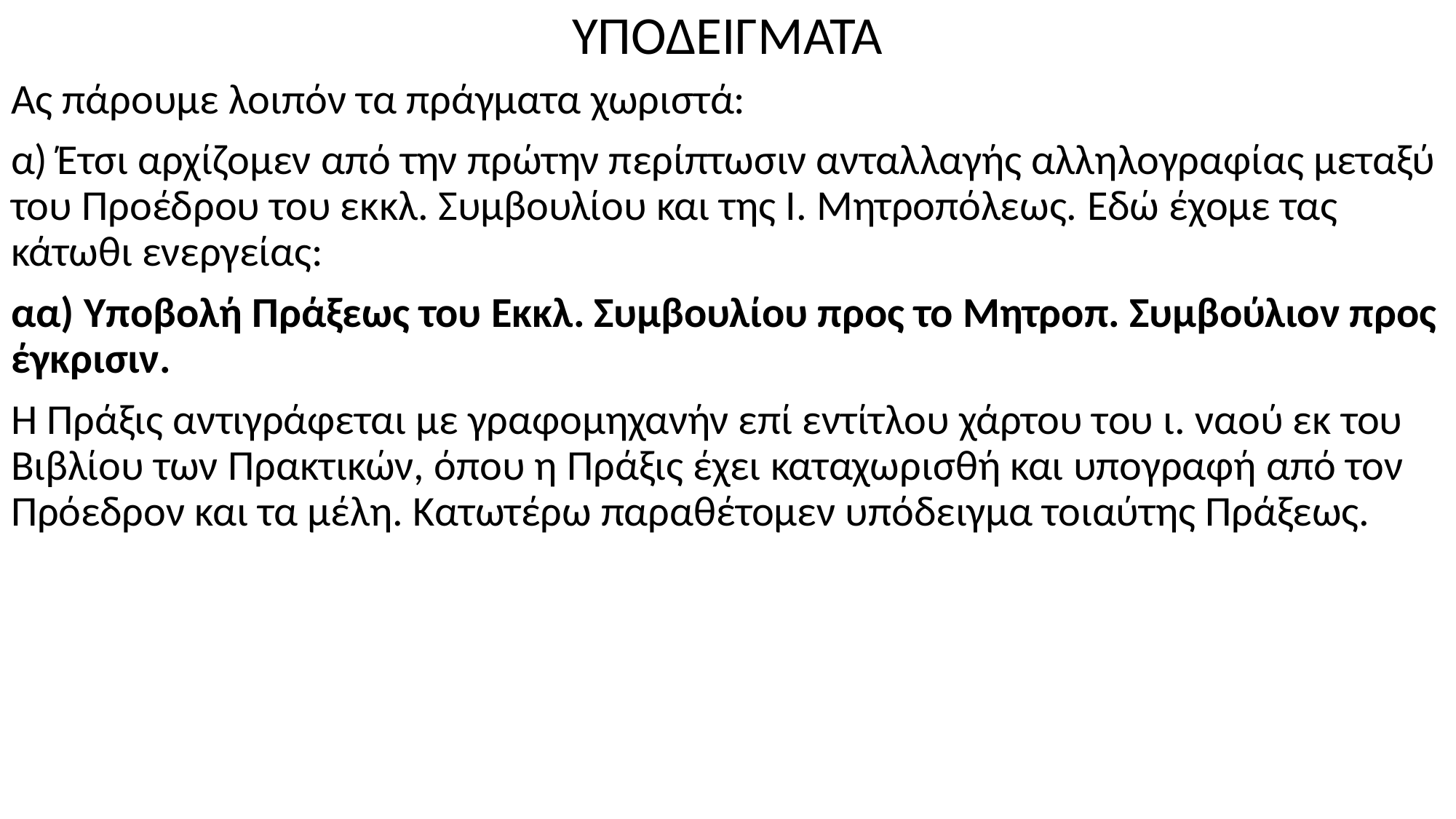

# ΥΠΟΔΕΙΓΜΑΤΑ
Ας πάρουμε λοιπόν τα πράγματα χωριστά:
α) Έτσι αρχίζομεν από την πρώτην περίπτωσιν ανταλλαγής αλληλογραφίας μεταξύ του Προέδρου του εκκλ. Συμβουλίου και της Ι. Μητροπόλεως. Εδώ έχομε τας κάτωθι ενεργείας:
αα) Υποβολή Πράξεως του Εκκλ. Συμβουλίου προς το Μητροπ. Συμβούλιον προς έγκρισιν.
Η Πράξις αντιγράφεται με γραφομηχανήν επί εντίτλου χάρτου του ι. ναού εκ του Βιβλίου των Πρακτικών, όπου η Πράξις έχει καταχωρισθή και υπογραφή από τον Πρόεδρον και τα μέλη. Κατωτέρω παραθέτομεν υπόδειγμα τοιαύτης Πράξεως.